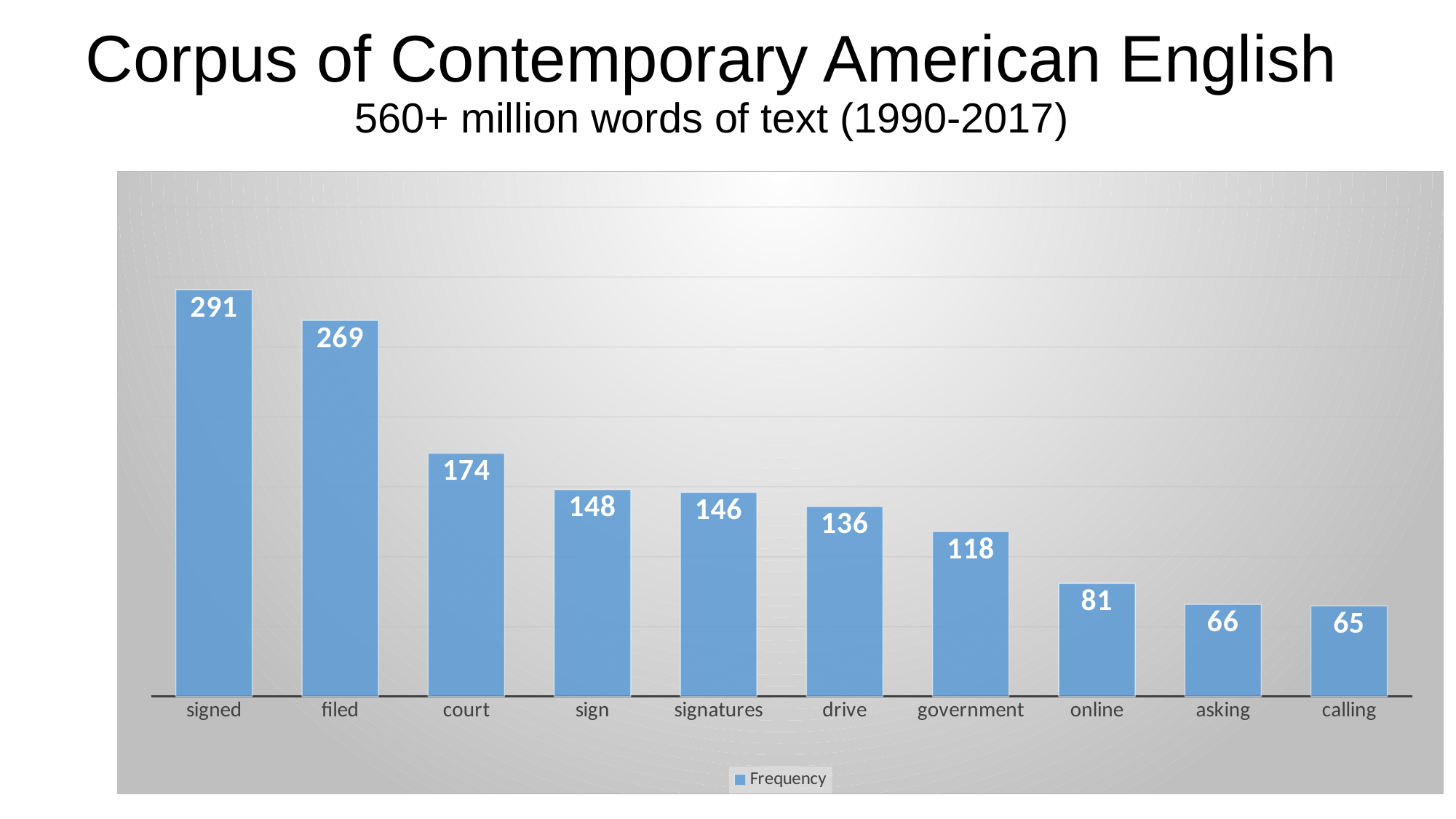

# Corpus of Contemporary American English 560+ million words of text (1990-2017)

### Chart

| Category | Frequency |
|---|---|
| signed | 291.0 |
| filed | 269.0 |
| court | 174.0 |
| sign | 148.0 |
| signatures | 146.0 |
| drive | 136.0 |
| government | 118.0 |
| online | 81.0 |
| asking | 66.0 |
| calling | 65.0 |
41